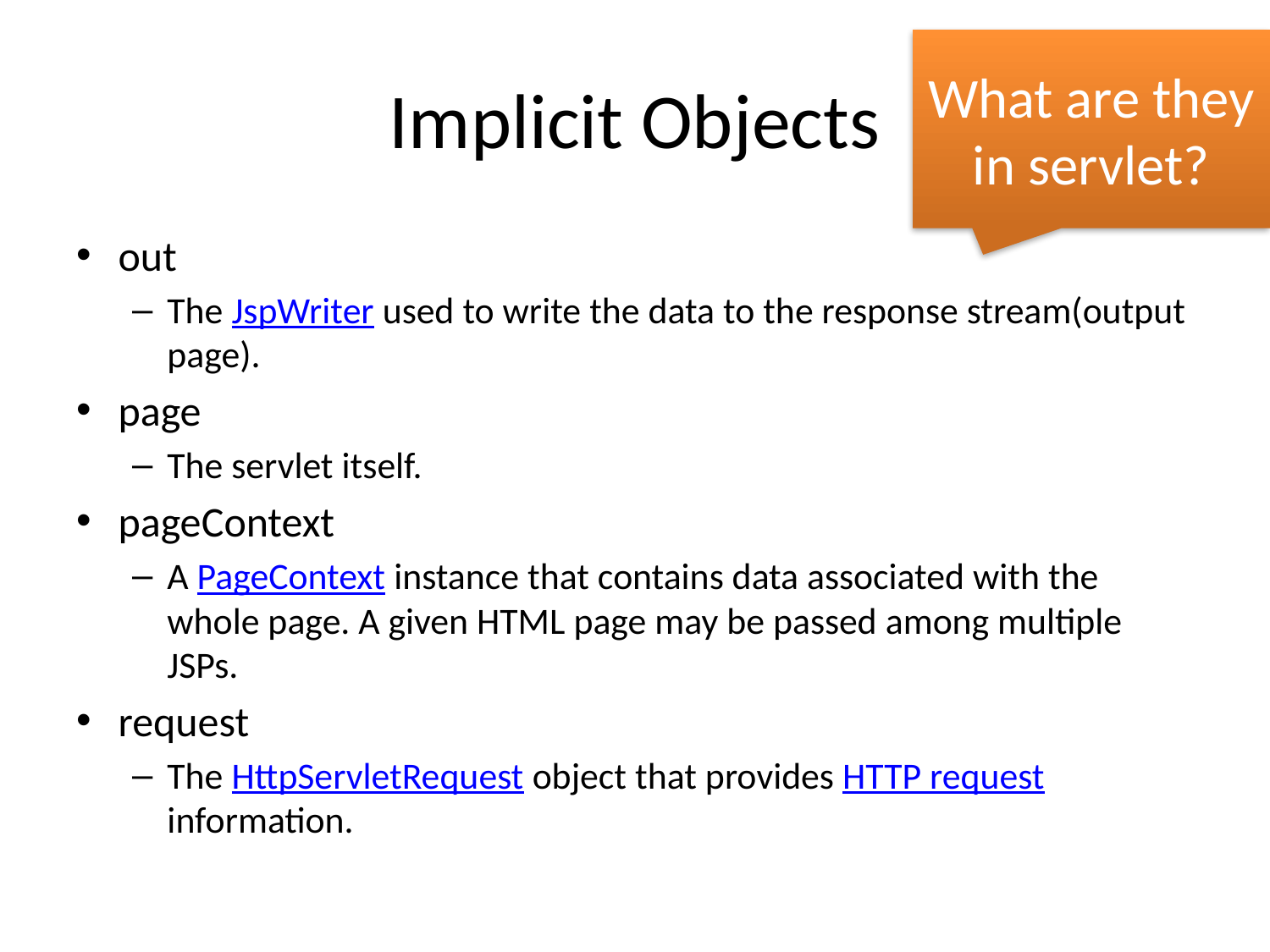

What are they in servlet?
# Implicit Objects
out
The JspWriter used to write the data to the response stream(output page).
page
The servlet itself.
pageContext
A PageContext instance that contains data associated with the whole page. A given HTML page may be passed among multiple JSPs.
request
The HttpServletRequest object that provides HTTP request information.